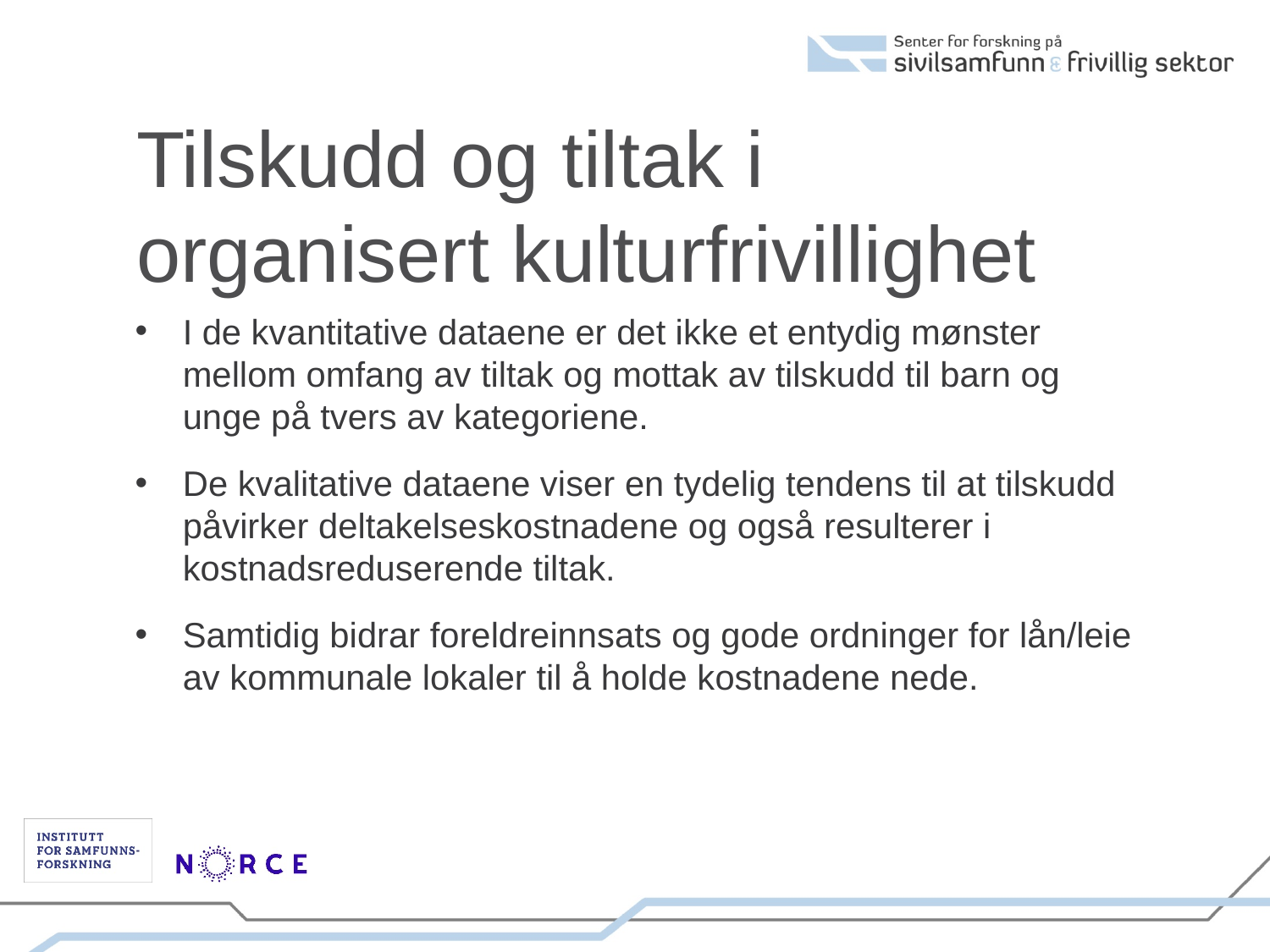

# Tilskudd og tiltak i organisert kulturfrivillighet
I de kvantitative dataene er det ikke et entydig mønster mellom omfang av tiltak og mottak av tilskudd til barn og unge på tvers av kategoriene.
De kvalitative dataene viser en tydelig tendens til at tilskudd påvirker deltakelseskostnadene og også resulterer i kostnadsreduserende tiltak.
Samtidig bidrar foreldreinnsats og gode ordninger for lån/leie av kommunale lokaler til å holde kostnadene nede.